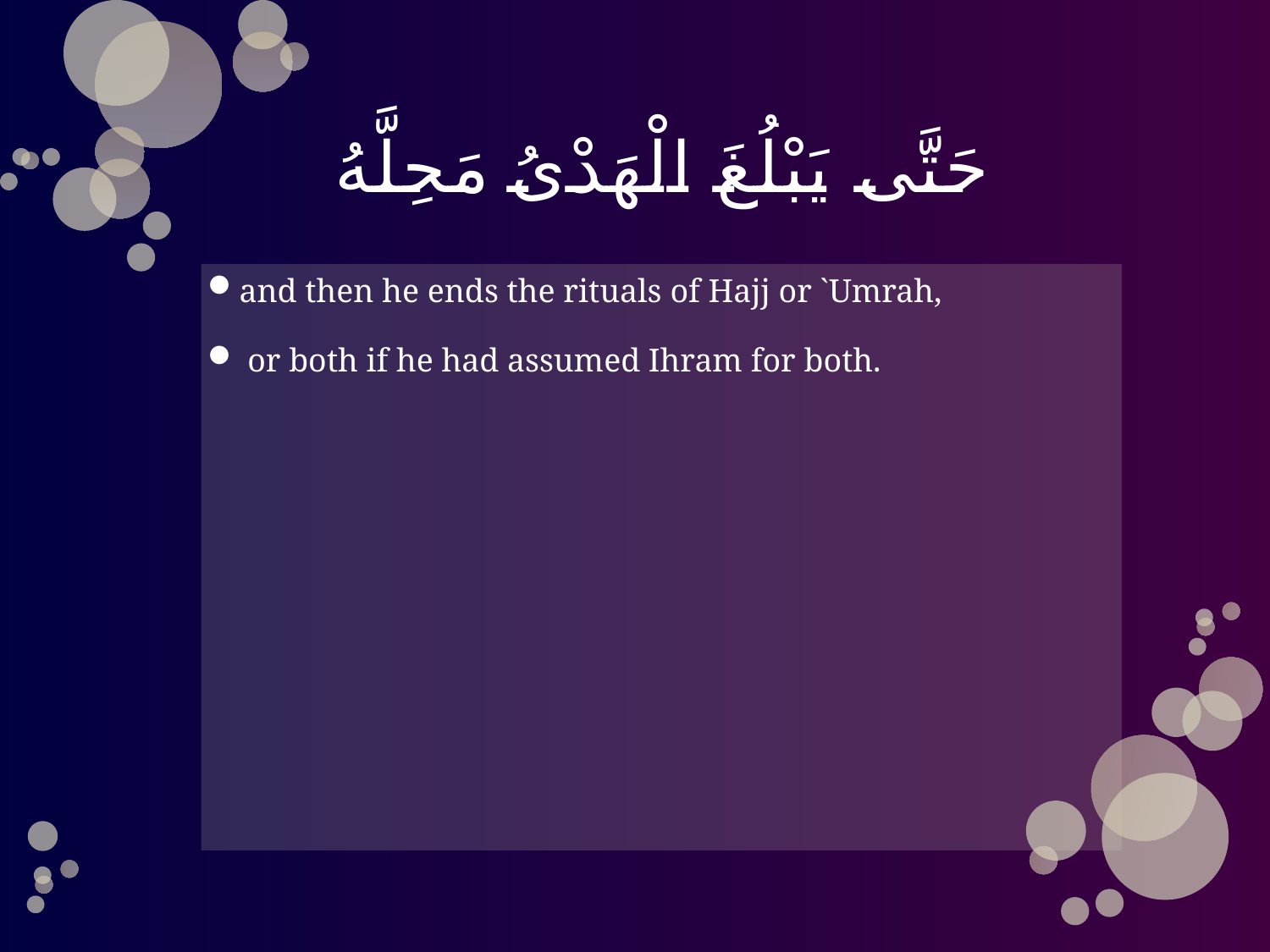

# حَتَّى يَبْلُغَ الْهَدْىُ مَحِلَّهُ
and then he ends the rituals of Hajj or `Umrah,
 or both if he had assumed Ihram for both.